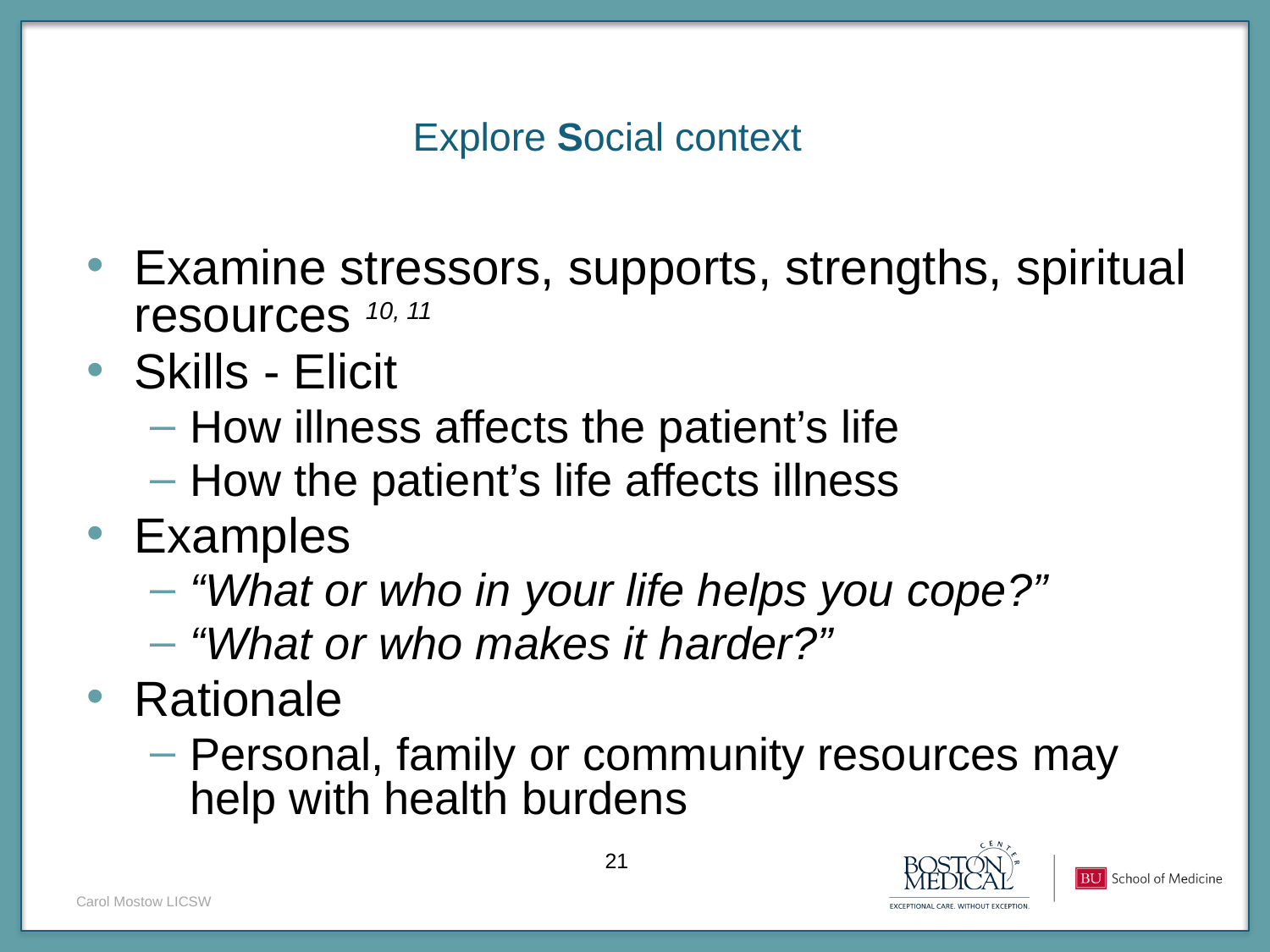

Explore Social context

Examine stressors, supports, strengths, spiritual resources 10, 11
Skills - Elicit
How illness affects the patient’s life
How the patient’s life affects illness
Examples
“What or who in your life helps you cope?”
“What or who makes it harder?”
Rationale
Personal, family or community resources may help with health burdens

Carol Mostow LICSW
21